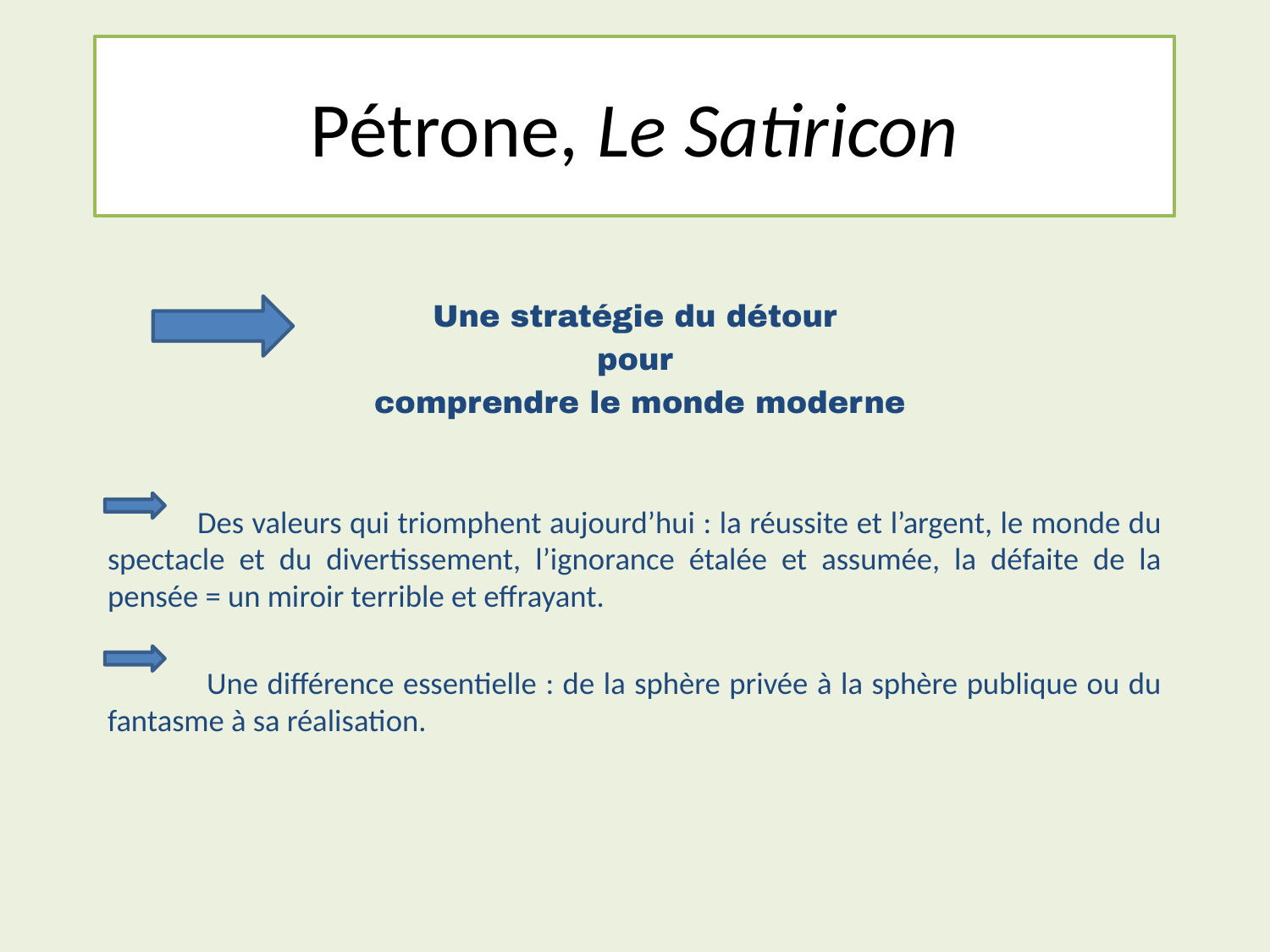

# Pétrone, Le Satiricon

 Une stratégie du détour
pour
 comprendre le monde moderne

           Des valeurs qui triomphent aujourd’hui : la réussite et l’argent, le monde du spectacle et du divertissement, l’ignorance étalée et assumée, la défaite de la pensée = un miroir terrible et effrayant.

           Une différence essentielle : de la sphère privée à la sphère publique ou du fantasme à sa réalisation.